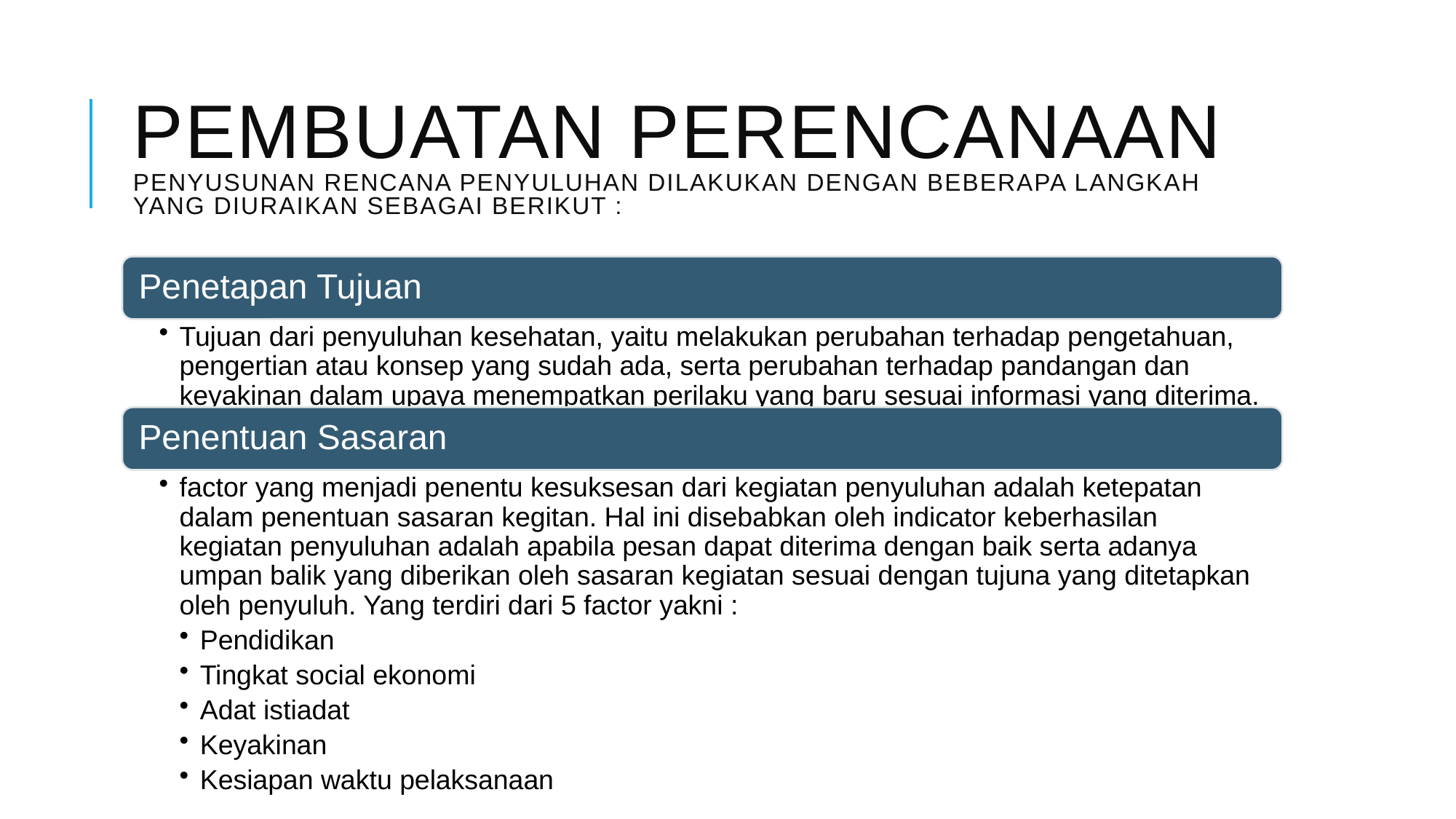

# Pembuatan perencanaan penyusunan rencana penyuluhan dilakukan dengan beberapa langkah yang diuraikan sebagai berikut :
Penetapan Tujuan
Tujuan dari penyuluhan kesehatan, yaitu melakukan perubahan terhadap pengetahuan, pengertian atau konsep yang sudah ada, serta perubahan terhadap pandangan dan keyakinan dalam upaya menempatkan perilaku yang baru sesuai informasi yang diterima.
Penentuan Sasaran
factor yang menjadi penentu kesuksesan dari kegiatan penyuluhan adalah ketepatan dalam penentuan sasaran kegitan. Hal ini disebabkan oleh indicator keberhasilan kegiatan penyuluhan adalah apabila pesan dapat diterima dengan baik serta adanya umpan balik yang diberikan oleh sasaran kegiatan sesuai dengan tujuna yang ditetapkan oleh penyuluh. Yang terdiri dari 5 factor yakni :
Pendidikan
Tingkat social ekonomi
Adat istiadat
Keyakinan
Kesiapan waktu pelaksanaan